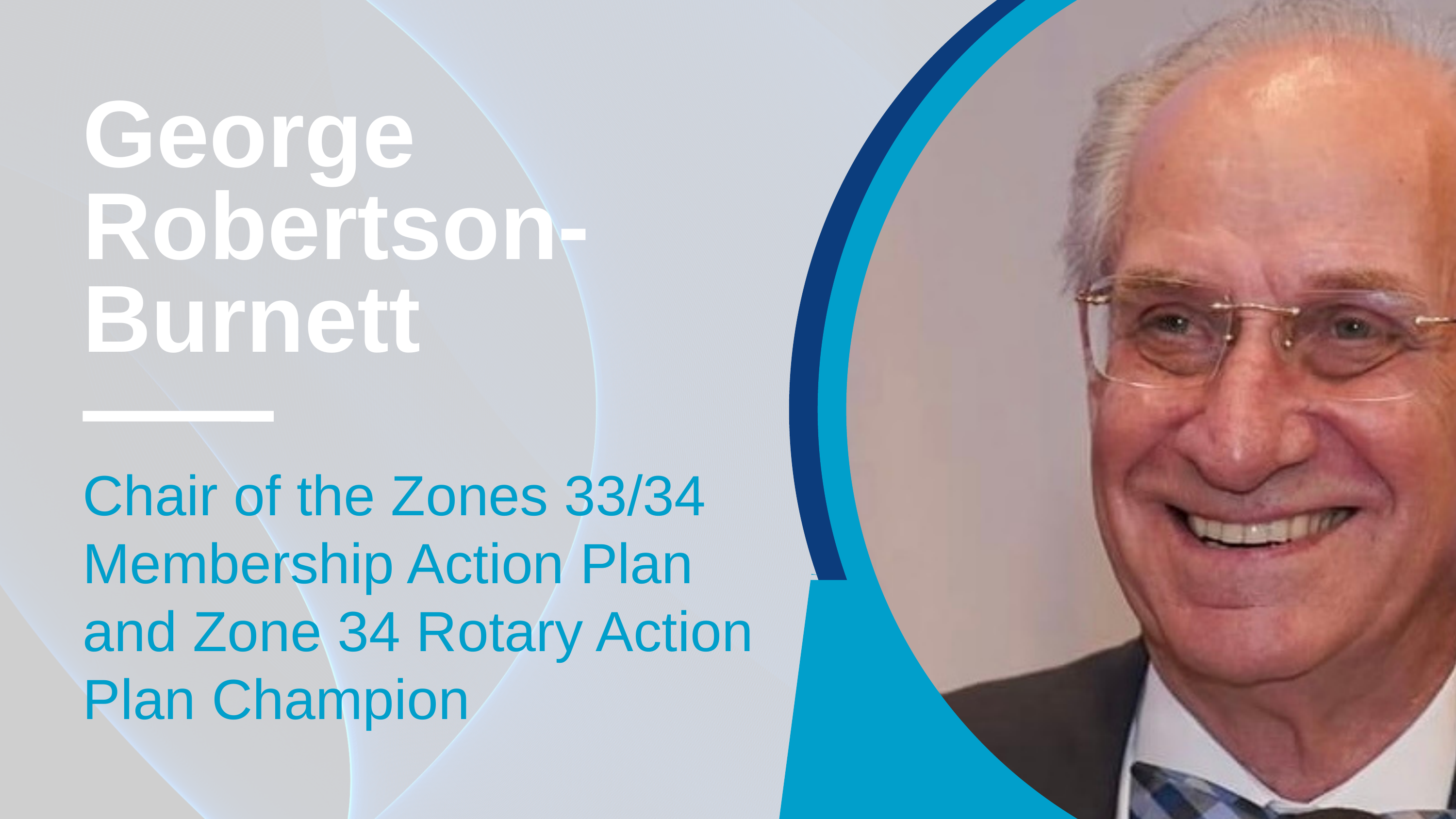

George
Robertson-Burnett

Chair of the Zones 33/34 Membership Action Plan
and Zone 34 Rotary Action Plan Champion